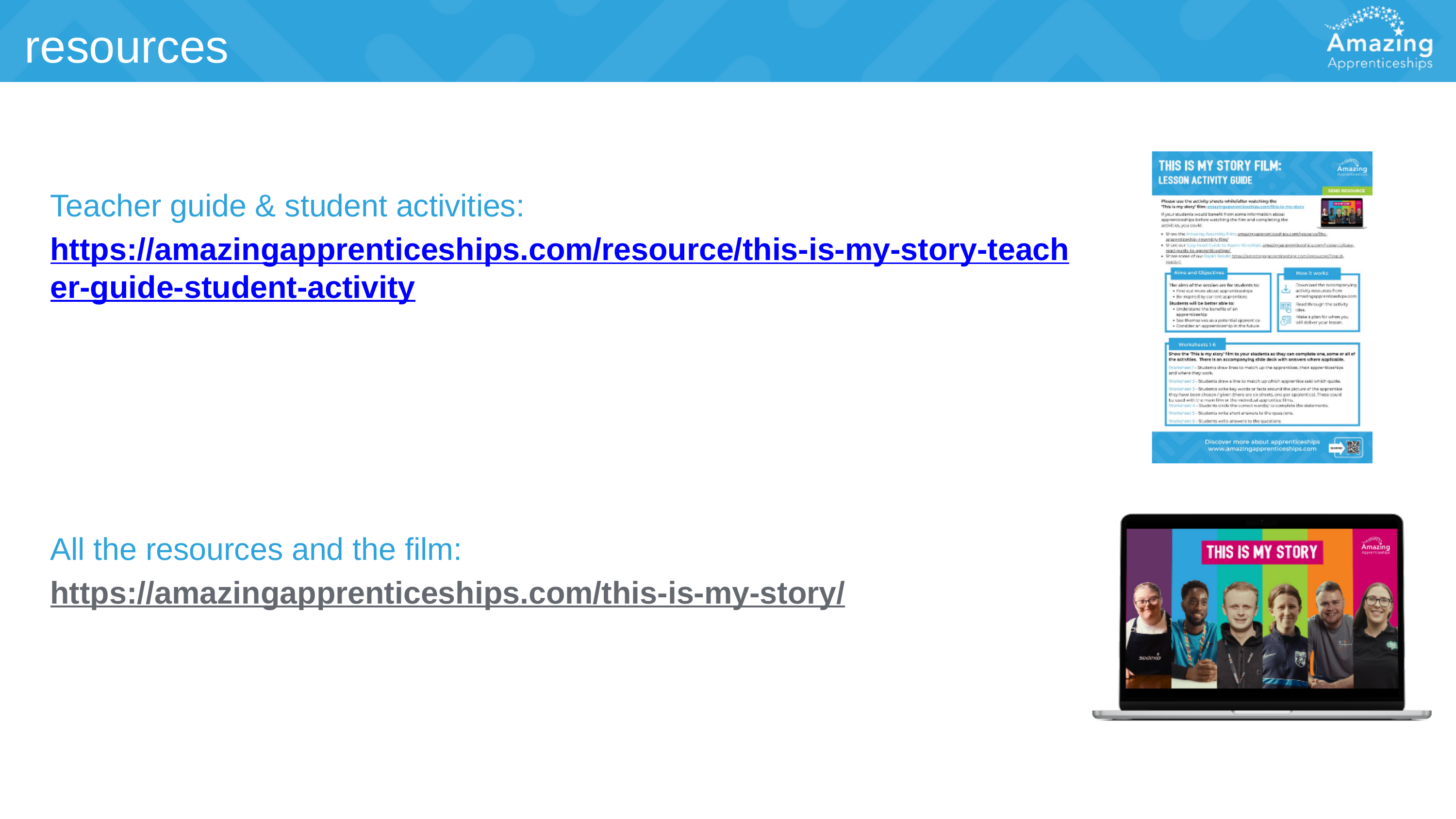

resources

Teacher guide & student activities:  https://amazingapprenticeships.com/resource/this-is-my-story-teacher-guide-student-activity

All the resources and the film:
https://amazingapprenticeships.com/this-is-my-story/